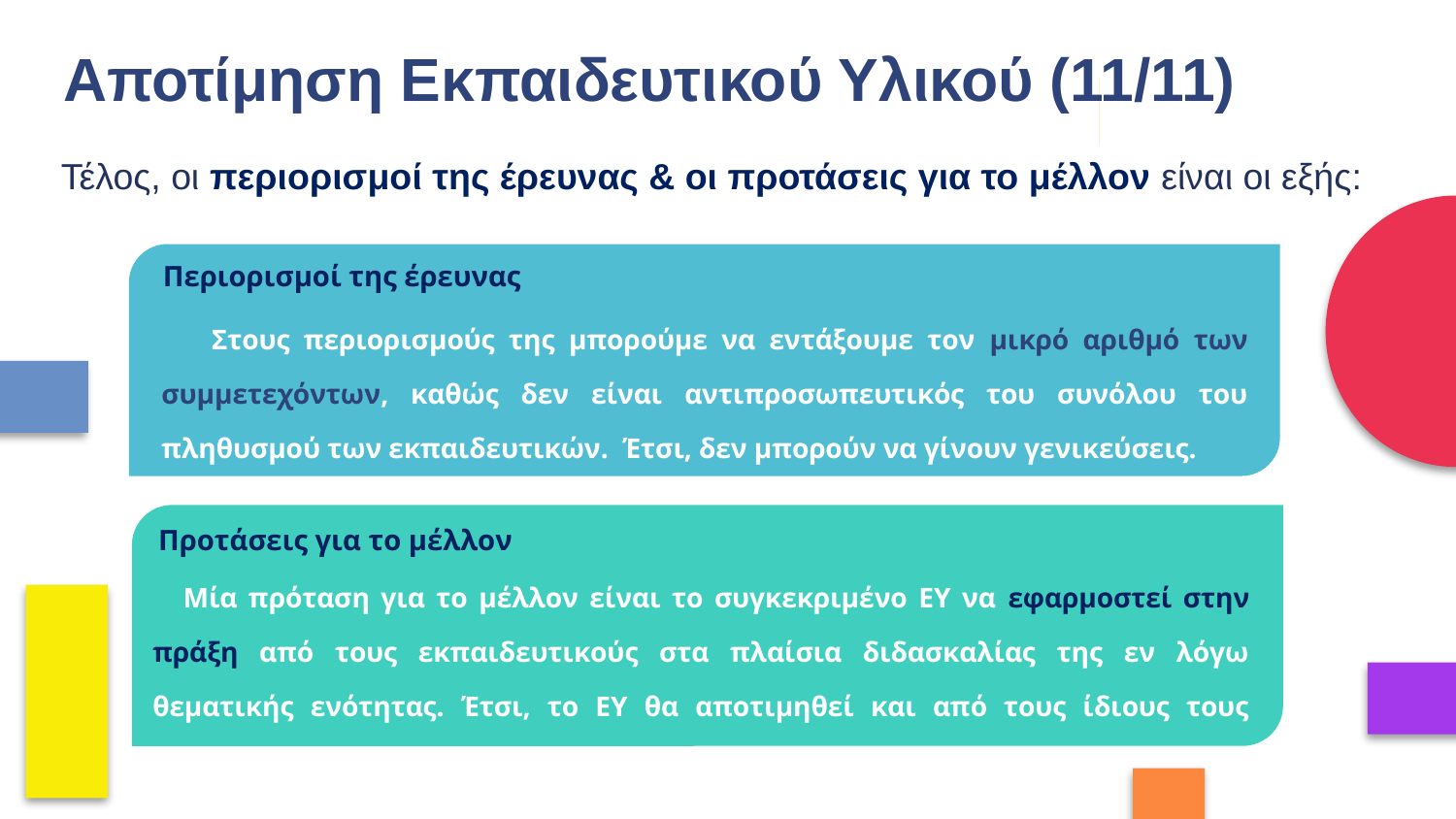

Αποτίμηση Εκπαιδευτικού Υλικού (11/11)

Τέλος, οι περιορισμοί της έρευνας & οι προτάσεις για το μέλλον είναι οι εξής:

Περιορισμοί της έρευνας
       Στους περιορισμούς της μπορούμε να εντάξουμε τον μικρό αριθμό των συμμετεχόντων, καθώς δεν είναι αντιπροσωπευτικός του συνόλου του πληθυσμού των εκπαιδευτικών.  Έτσι, δεν μπορούν να γίνουν γενικεύσεις.

Προτάσεις για το μέλλον
       Μία πρόταση για το μέλλον είναι το συγκεκριμένο ΕΥ να εφαρμοστεί στην πράξη από τους εκπαιδευτικούς στα πλαίσια διδασκαλίας της εν λόγω θεματικής ενότητας. Έτσι, το ΕΥ θα αποτιμηθεί και από τους ίδιους τους μαθητές.